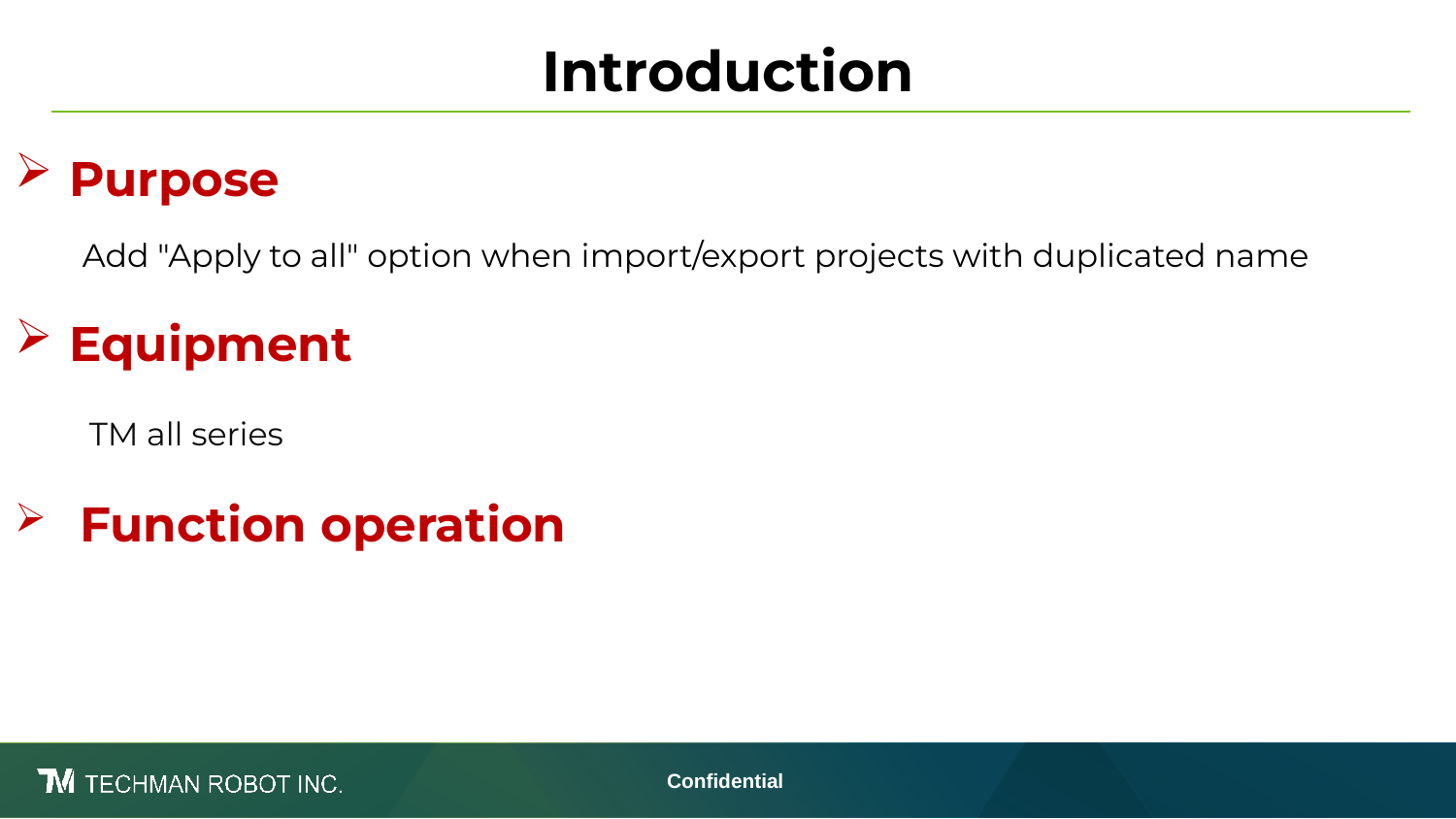

# Introduction
Purpose
        Add "Apply to all" option when import/export projects with duplicated name
Equipment
       TM all series
 Function operation